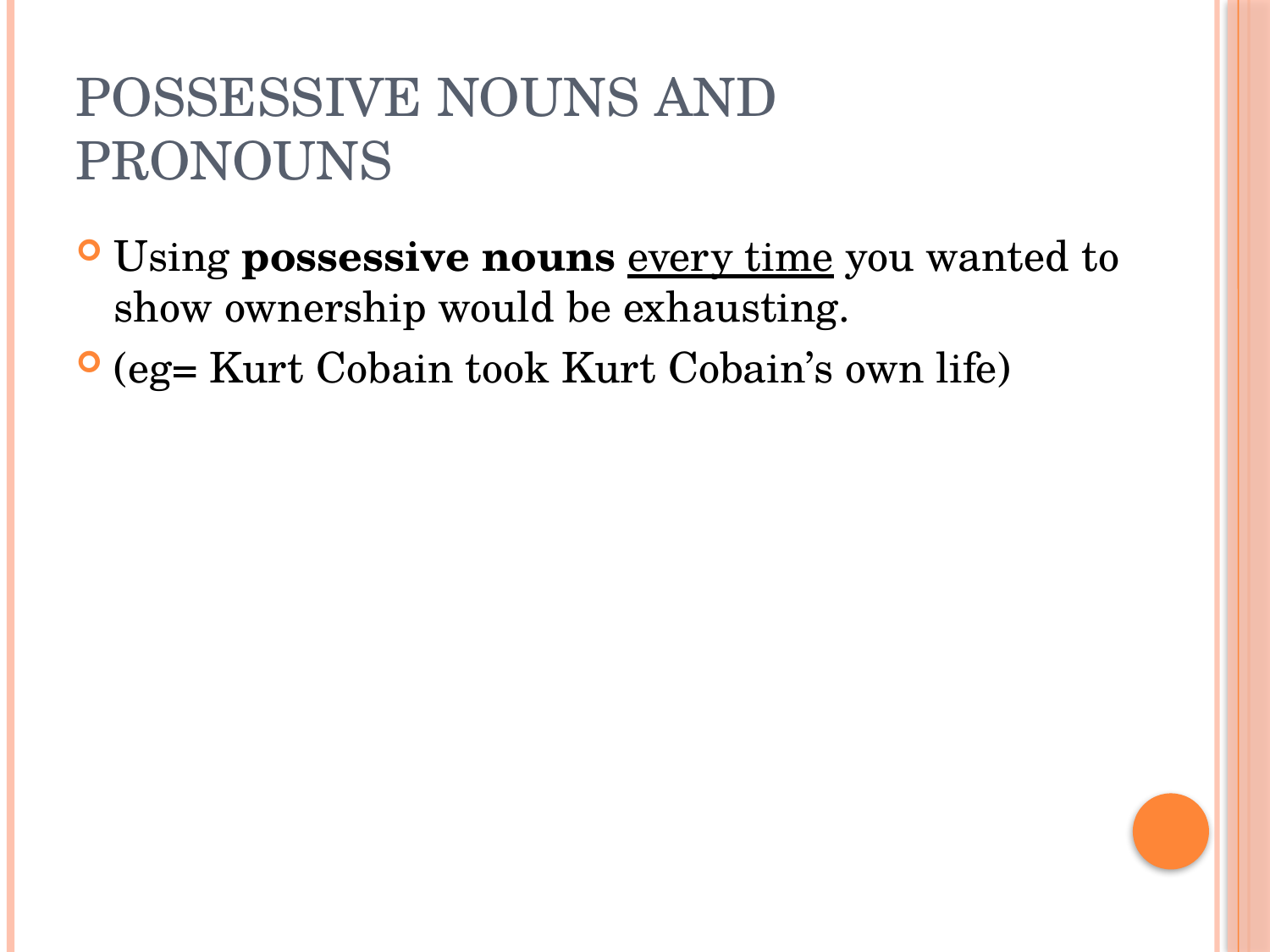

# Possessive nouns and pronouns
Using possessive nouns every time you wanted to show ownership would be exhausting.
(eg= Kurt Cobain took Kurt Cobain’s own life)